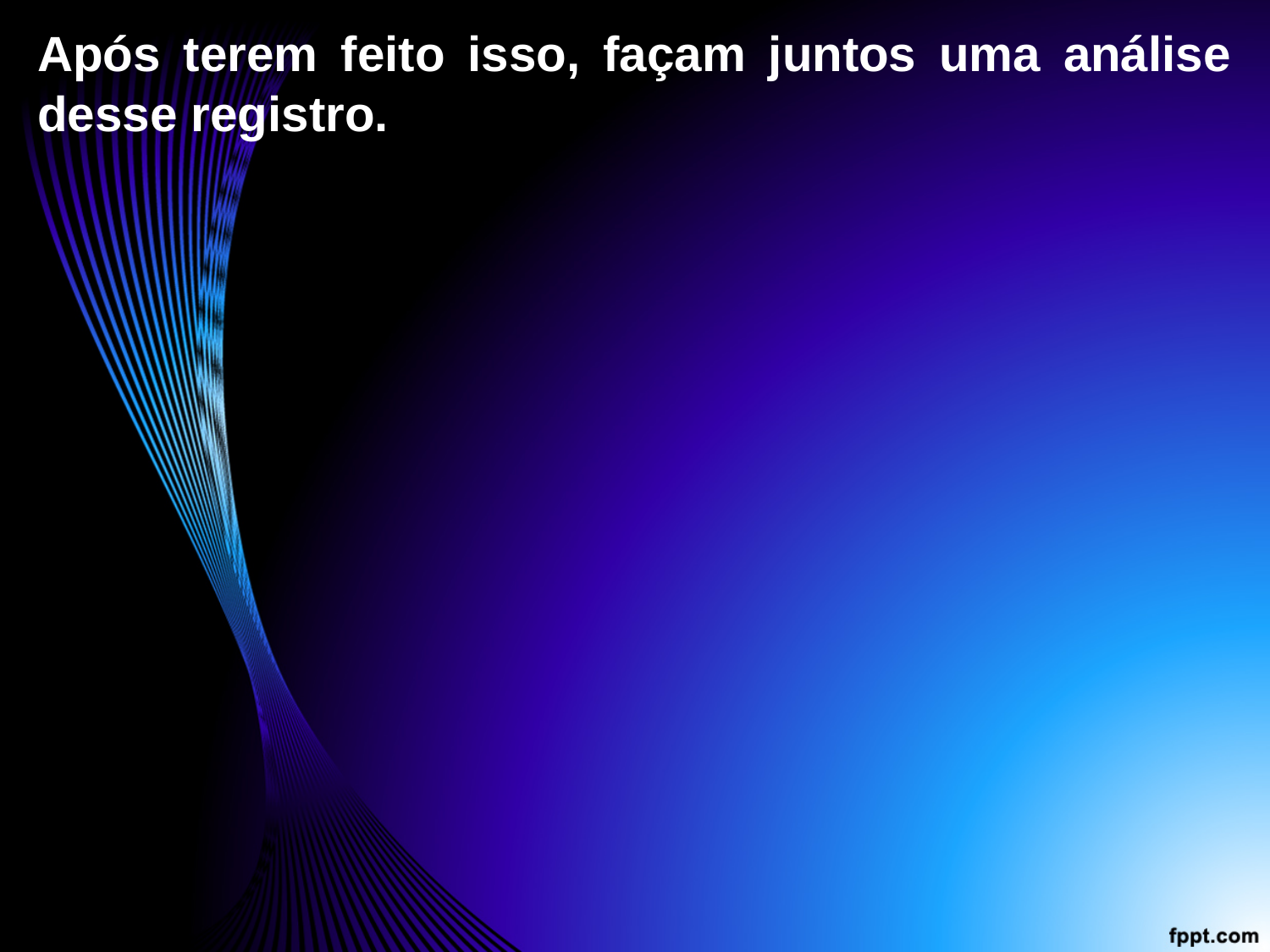

Após terem feito isso, façam juntos uma análise desse registro.